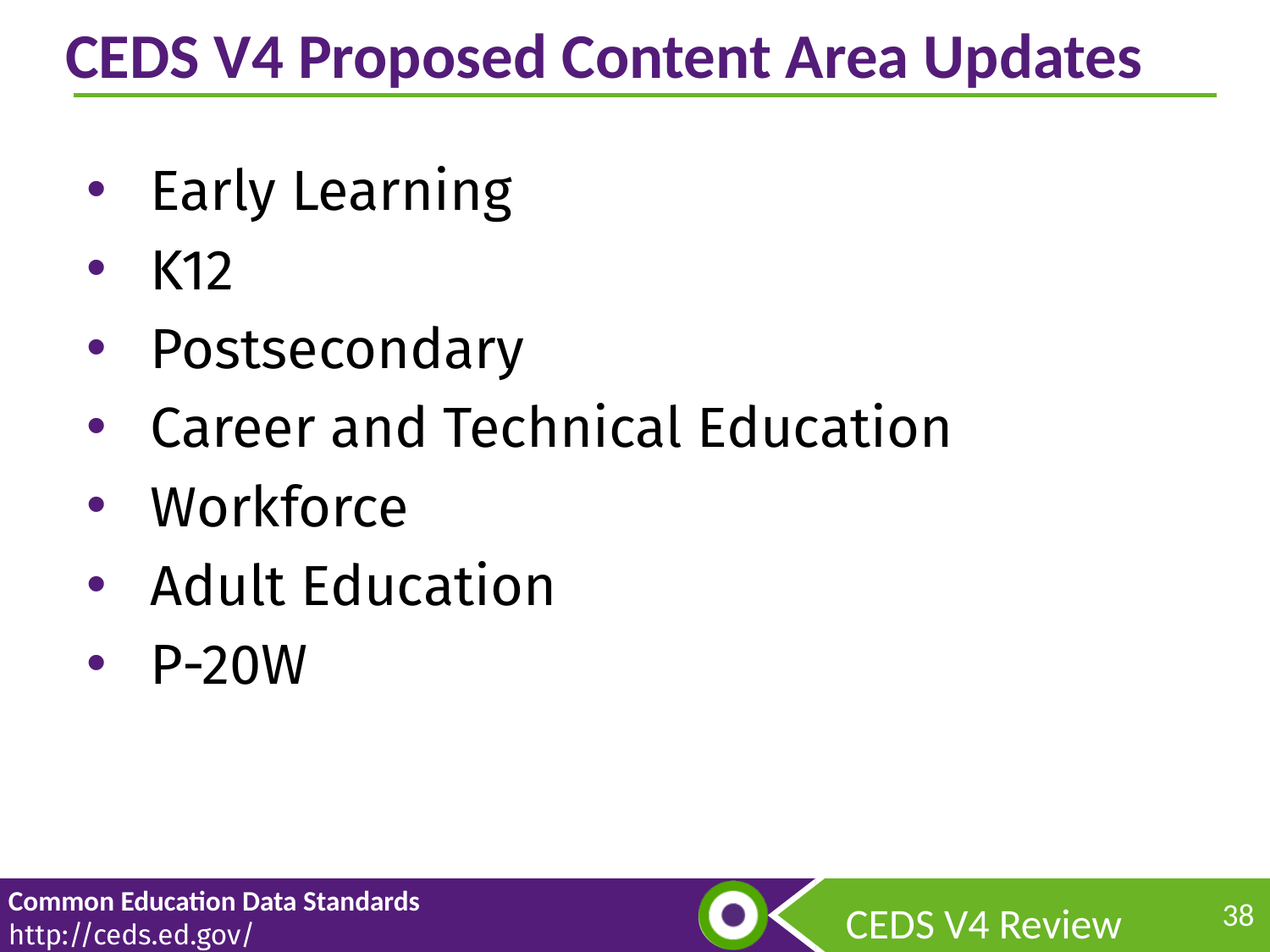

CEDS V4 Proposed Content Area Updates
Early Learning
K12
Postsecondary
Career and Technical Education
Workforce
Adult Education
P-20W